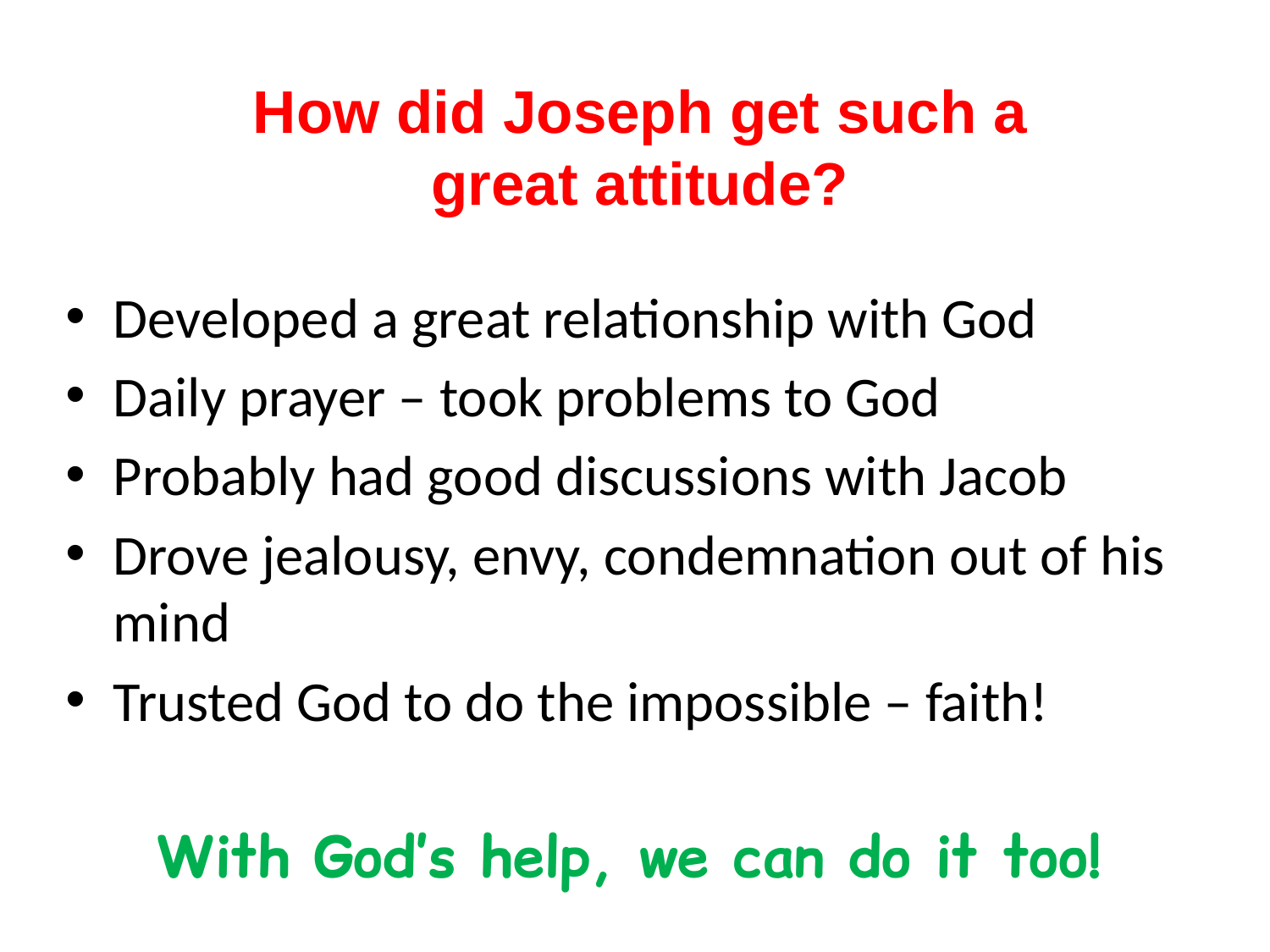

# How did Joseph get such a great attitude?
Developed a great relationship with God
Daily prayer – took problems to God
Probably had good discussions with Jacob
Drove jealousy, envy, condemnation out of his mind
Trusted God to do the impossible – faith!
With God’s help, we can do it too!